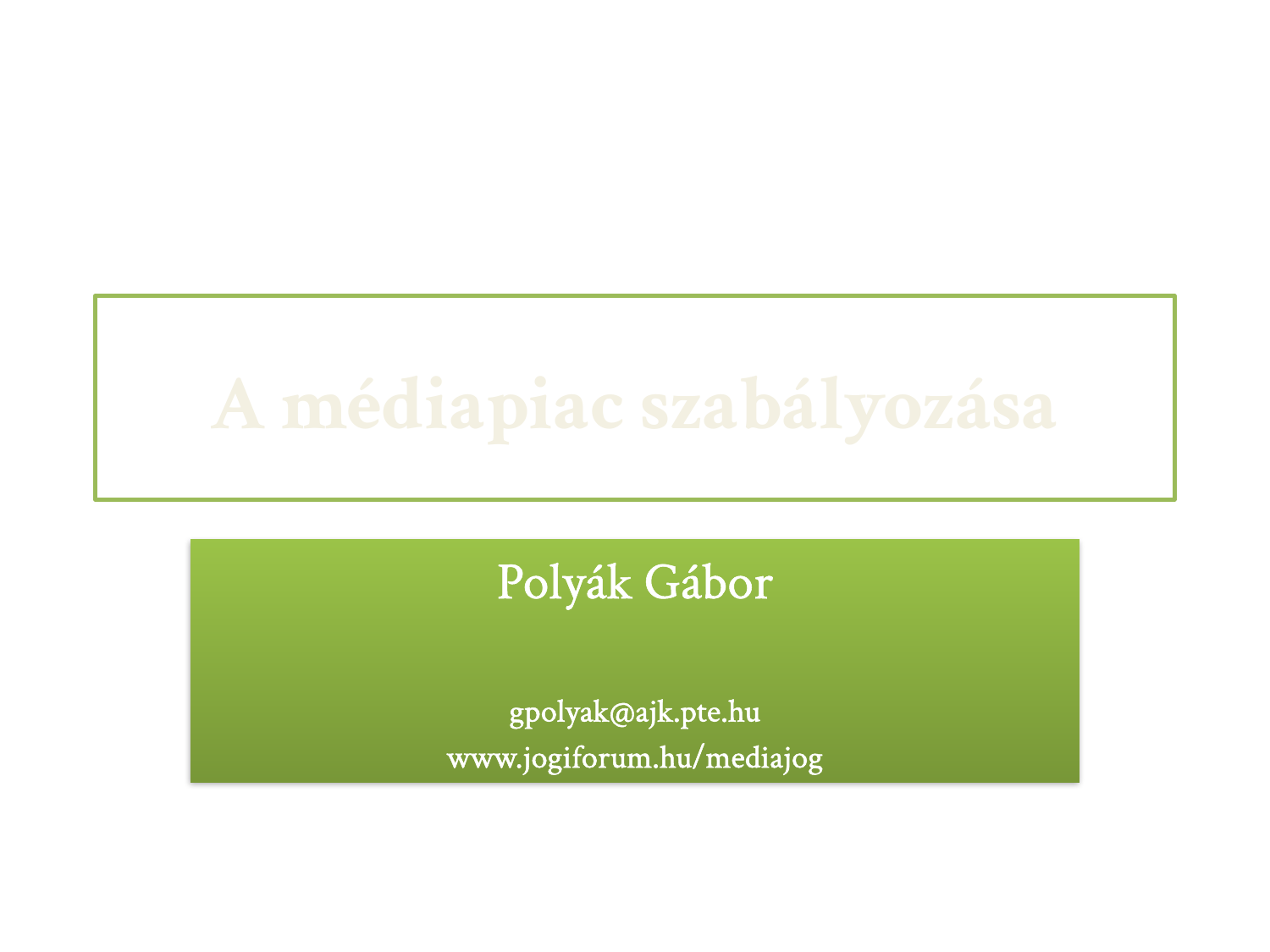

# A médiapiac szabályozása
Polyák Gábor

gpolyak@ajk.pte.hu
www.jogiforum.hu/mediajog